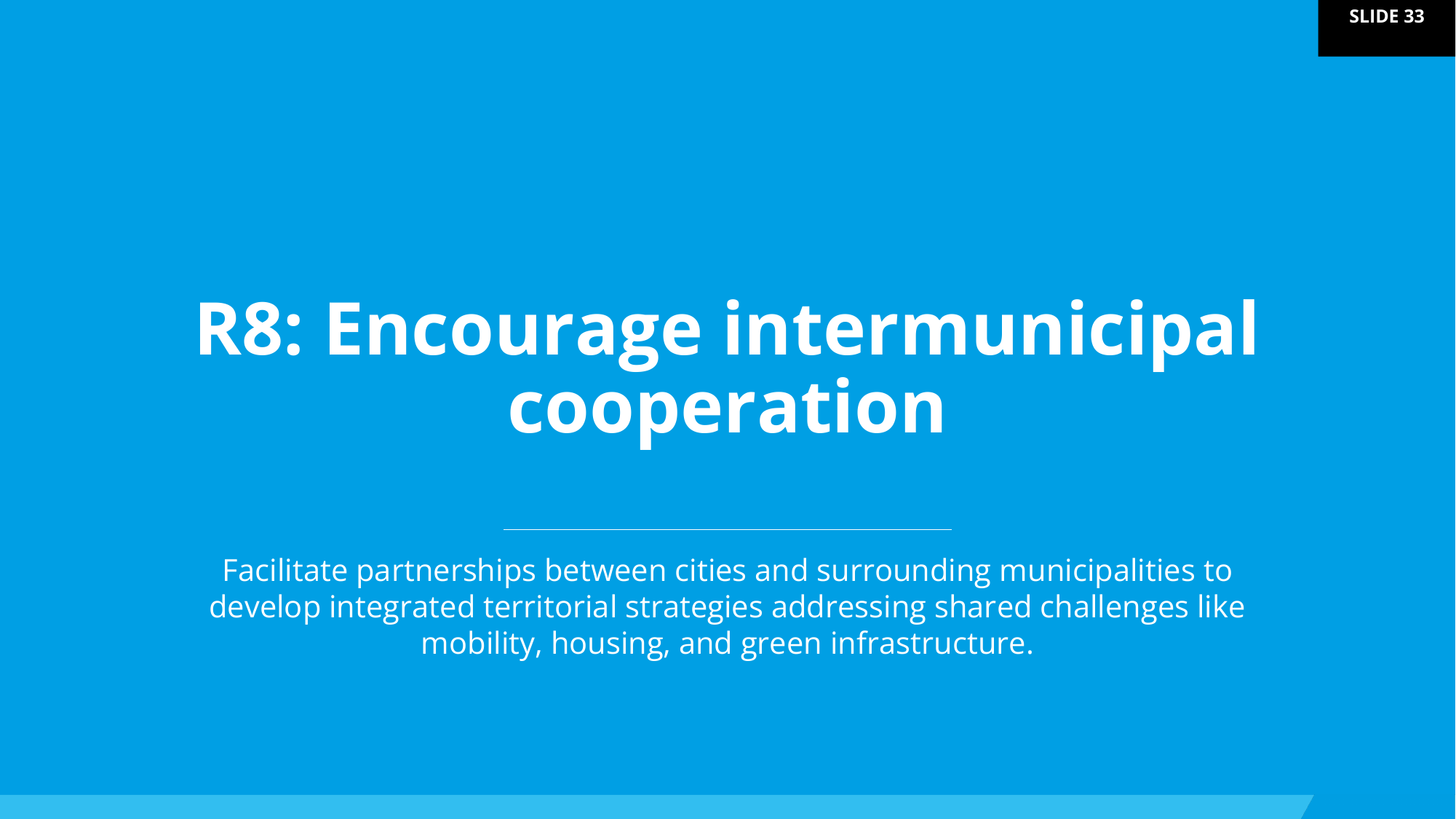

R8: Encourage intermunicipal cooperation
Facilitate partnerships between cities and surrounding municipalities to develop integrated territorial strategies addressing shared challenges like mobility, housing, and green infrastructure.